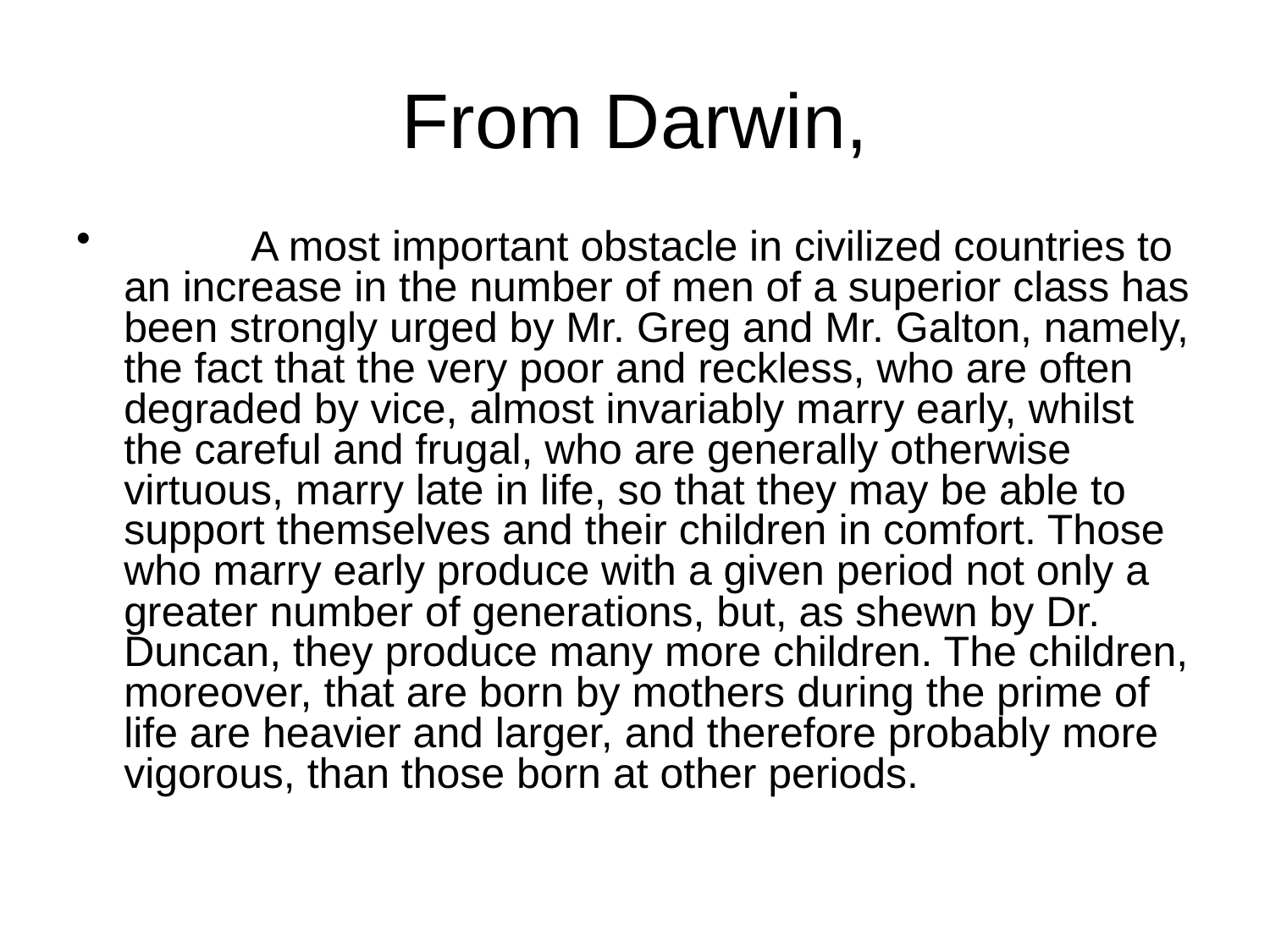

# From Darwin,
	A most important obstacle in civilized countries to an increase in the number of men of a superior class has been strongly urged by Mr. Greg and Mr. Galton, namely, the fact that the very poor and reckless, who are often degraded by vice, almost invariably marry early, whilst the careful and frugal, who are generally otherwise virtuous, marry late in life, so that they may be able to support themselves and their children in comfort. Those who marry early produce with a given period not only a greater number of generations, but, as shewn by Dr. Duncan, they produce many more children. The children, moreover, that are born by mothers during the prime of life are heavier and larger, and therefore probably more vigorous, than those born at other periods.